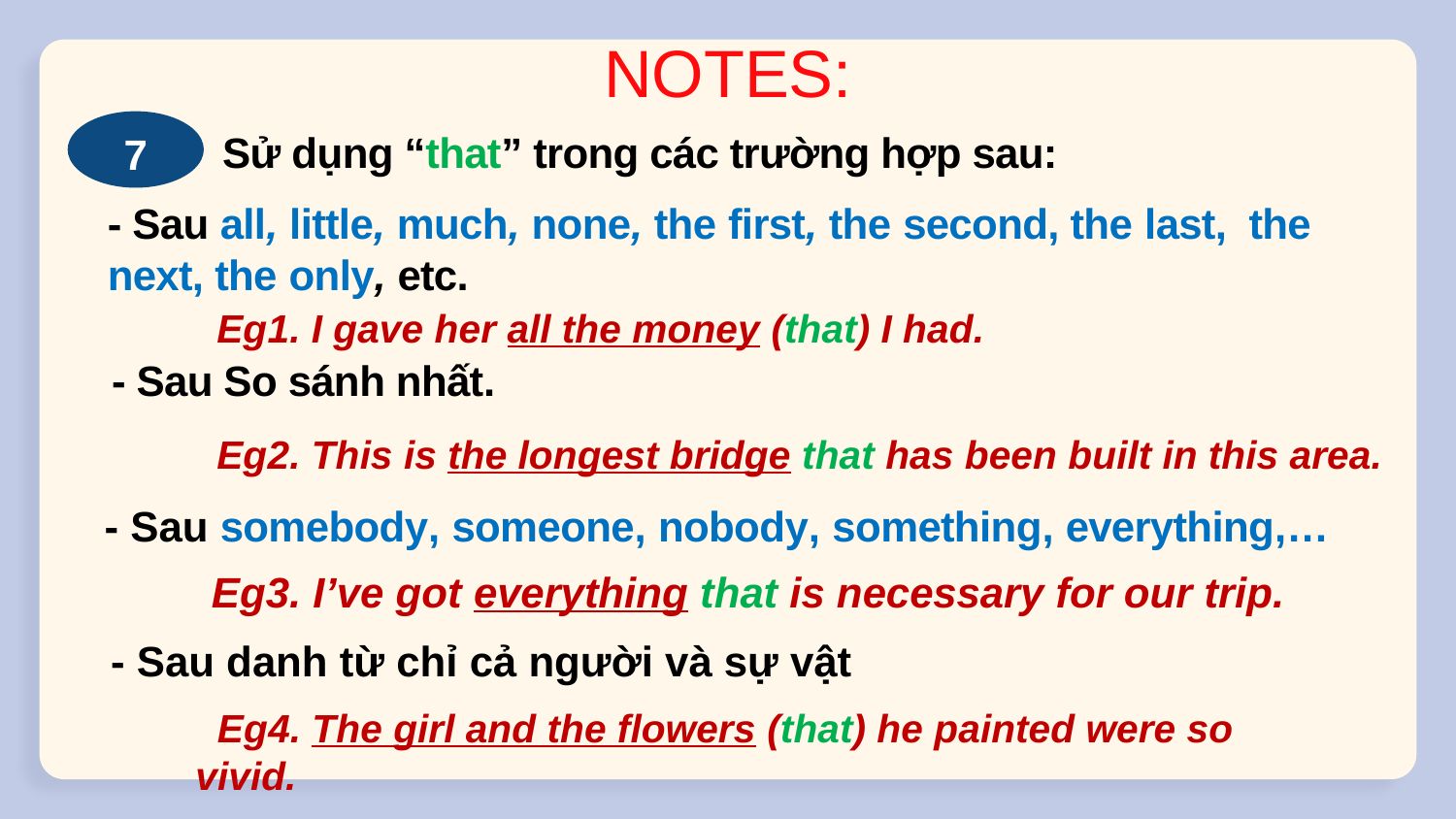

# NOTES:

7
Sử dụng “that” trong các trường hợp sau:
- Sau all, little, much, none, the first, the second, the last,  the next, the only, etc.
Eg1. I gave her all the money (that) I had.
- Sau So sánh nhất.
Eg2. This is the longest bridge that has been built in this area.
 - Sau somebody, someone, nobody, something, everything,…
Eg3. I’ve got everything that is necessary for our trip.
- Sau danh từ chỉ cả người và sự vật
  Eg4. The girl and the flowers (that) he painted were so vivid.